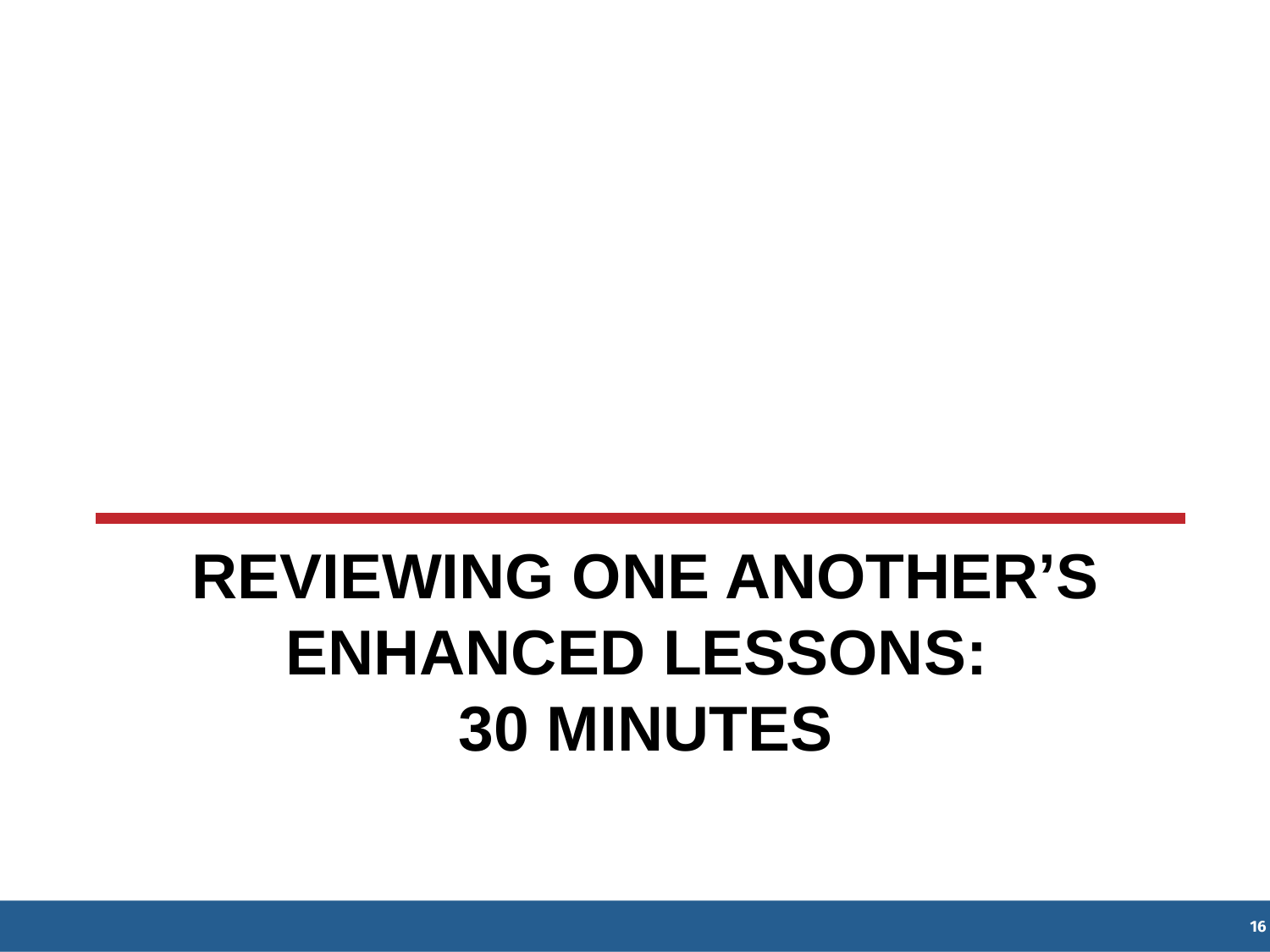

REVIEWING ONE ANOTHER’S ENHANCED LESSONS:
30 MINUTES